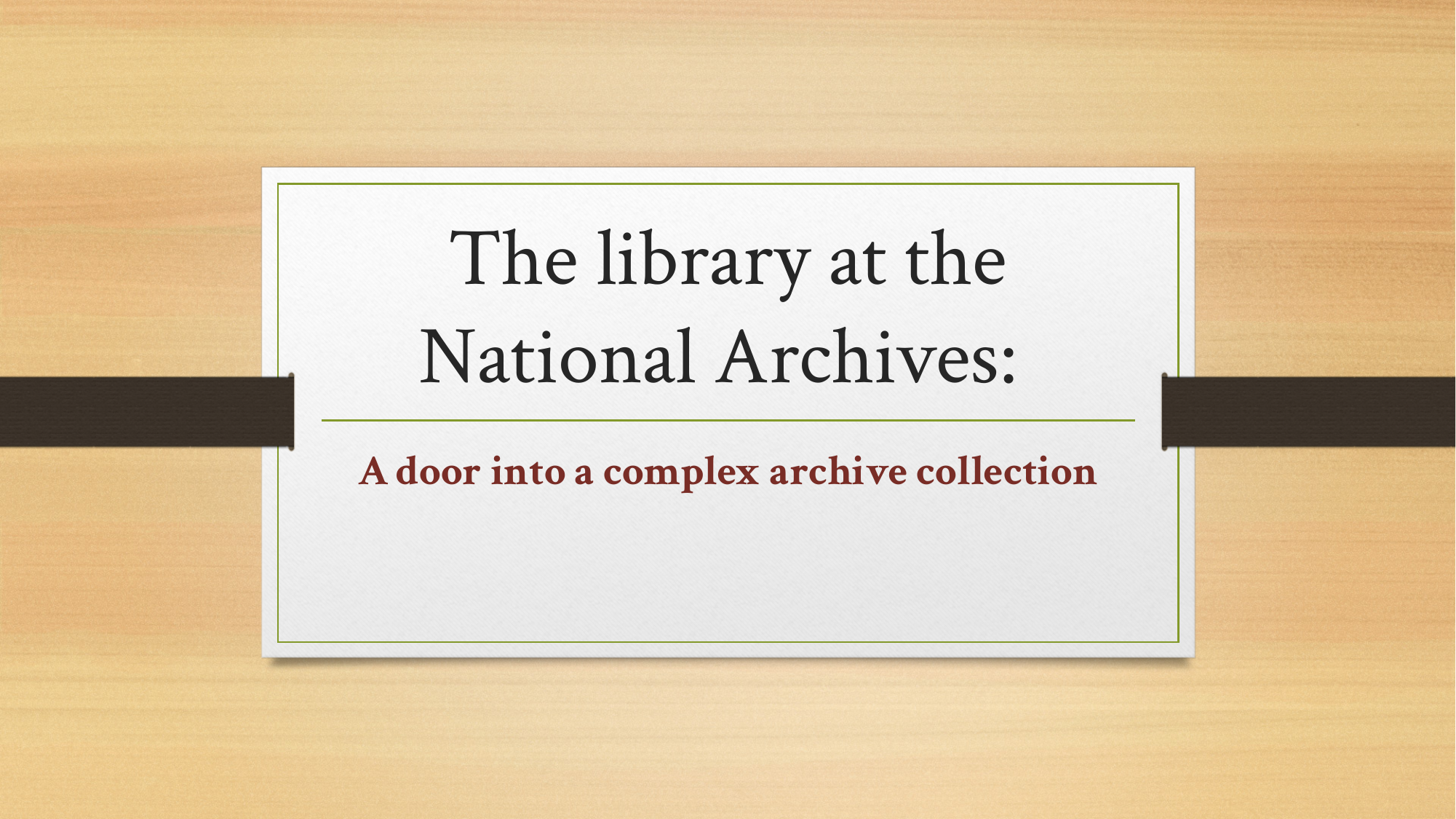

# The library at the National Archives:
A door into a complex archive collection